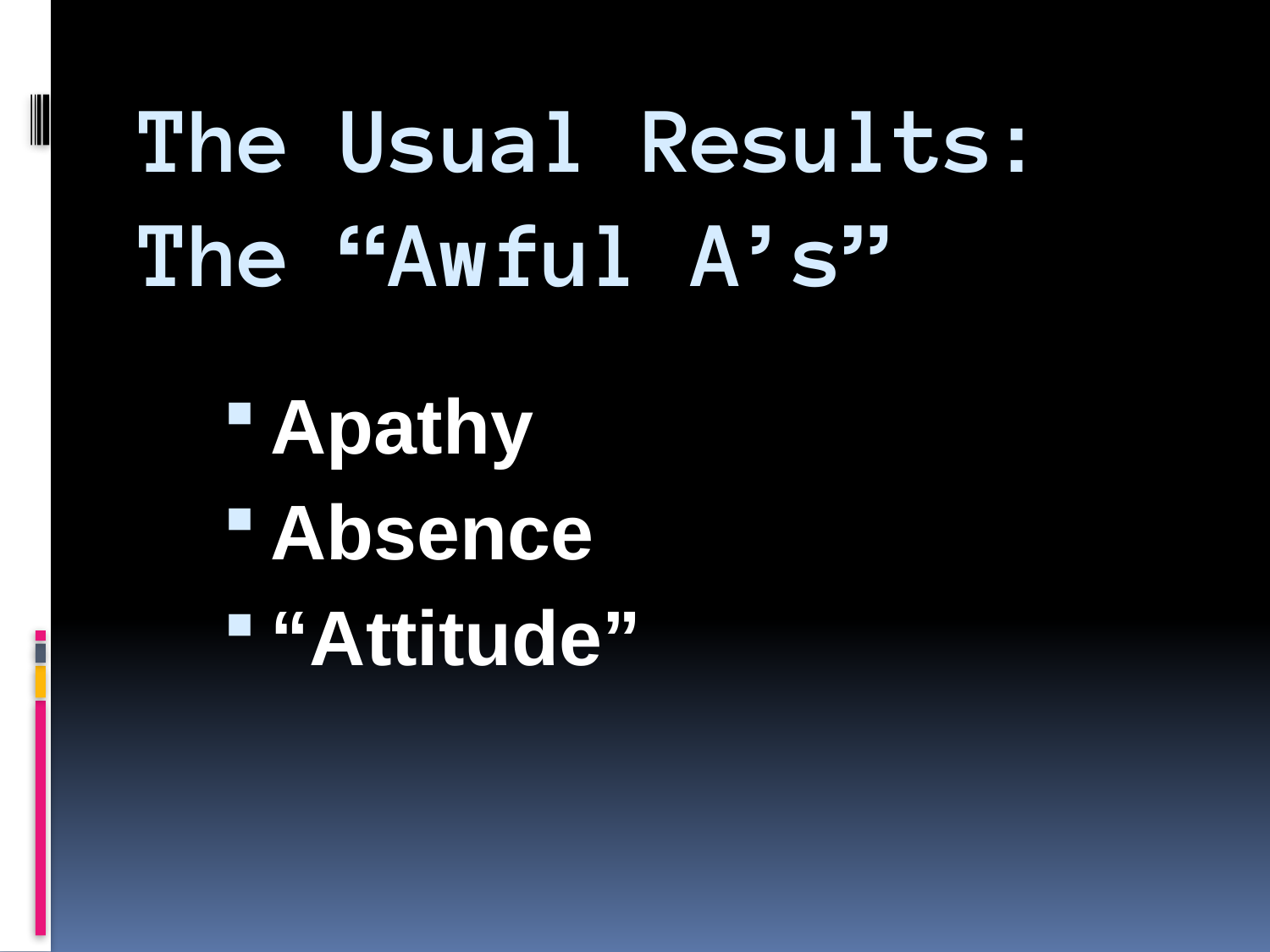

# The Usual Results: The “Awful A’s”
Apathy
Absence
“Attitude”